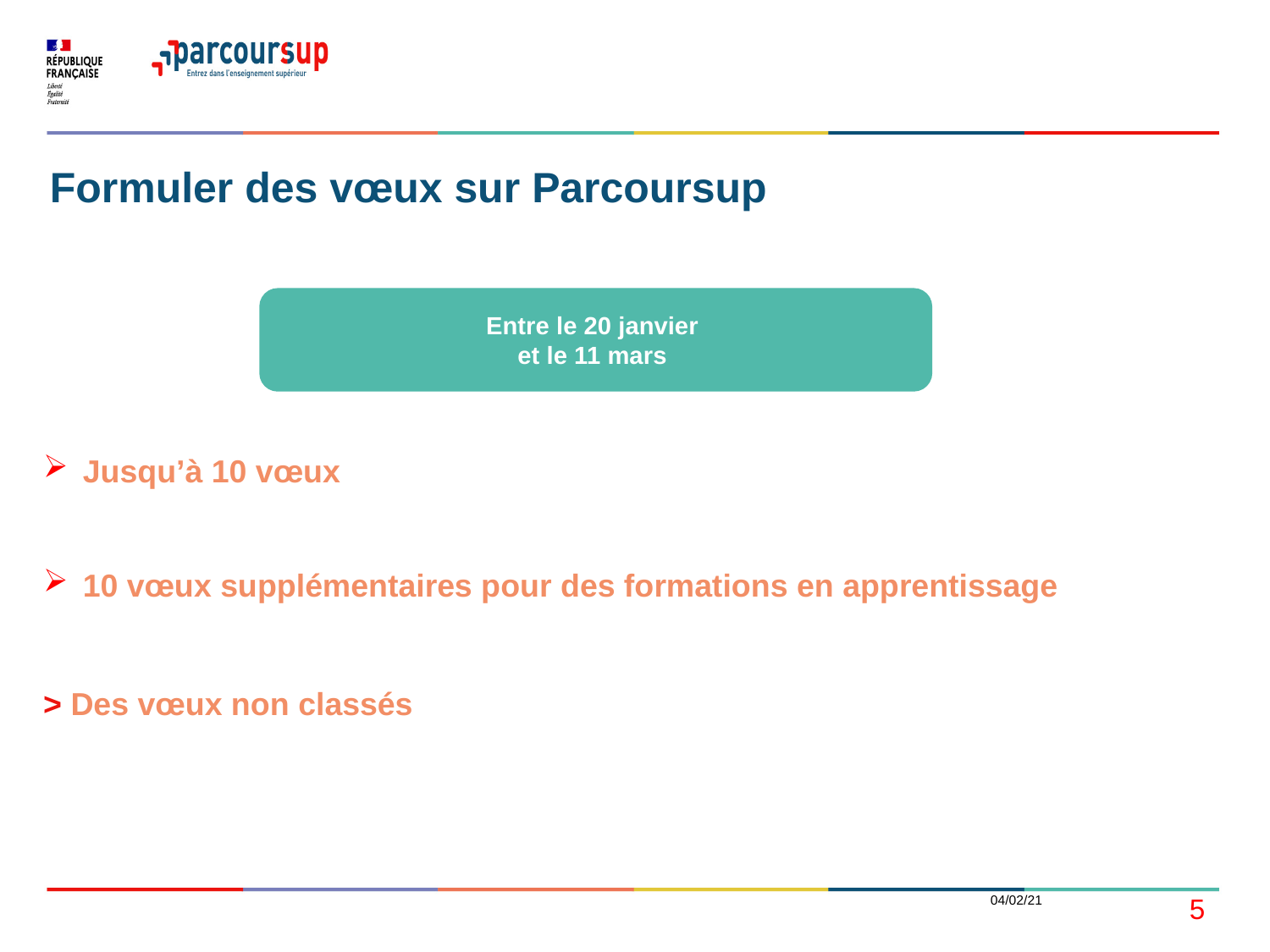

# Formuler des vœux sur Parcoursup

Jusqu’à 10 vœux

10 vœux supplémentaires pour des formations en apprentissage

> Des vœux non classés

Entre le 20 janvier
et le 11 mars
04/02/21
5